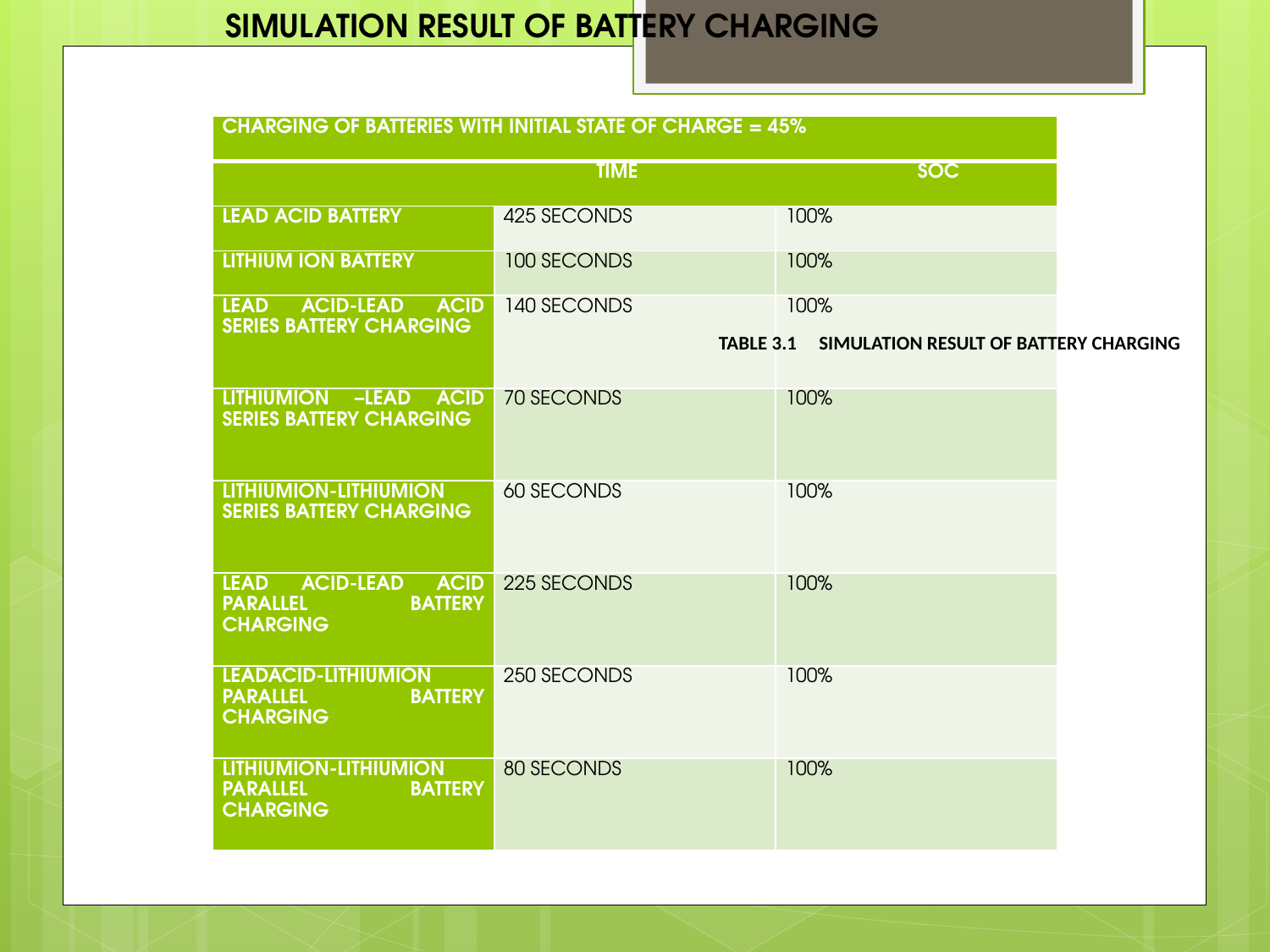

SIMULATION RESULT OF BATTERY CHARGING
| CHARGING OF BATTERIES WITH INITIAL STATE OF CHARGE = 45% |  |  |
| --- | --- | --- |
| TIME SOC |  |  |
| LEAD ACID BATTERY | 425 SECONDS | 100% |
| LITHIUM ION BATTERY | 100 SECONDS | 100% |
| LEAD ACID-LEAD ACID SERIES BATTERY CHARGING | 140 SECONDS | 100% |
| LITHIUMION –LEAD ACID SERIES BATTERY CHARGING | 70 SECONDS | 100% |
| LITHIUMION-LITHIUMION SERIES BATTERY CHARGING | 60 SECONDS | 100% |
| LEAD ACID-LEAD ACID PARALLEL BATTERY CHARGING | 225 SECONDS | 100% |
| LEADACID-LITHIUMION PARALLEL BATTERY CHARGING | 250 SECONDS | 100% |
| LITHIUMION-LITHIUMION PARALLEL BATTERY CHARGING | 80 SECONDS | 100% |
                                              TABLE 3.1     SIMULATION RESULT OF BATTERY CHARGING